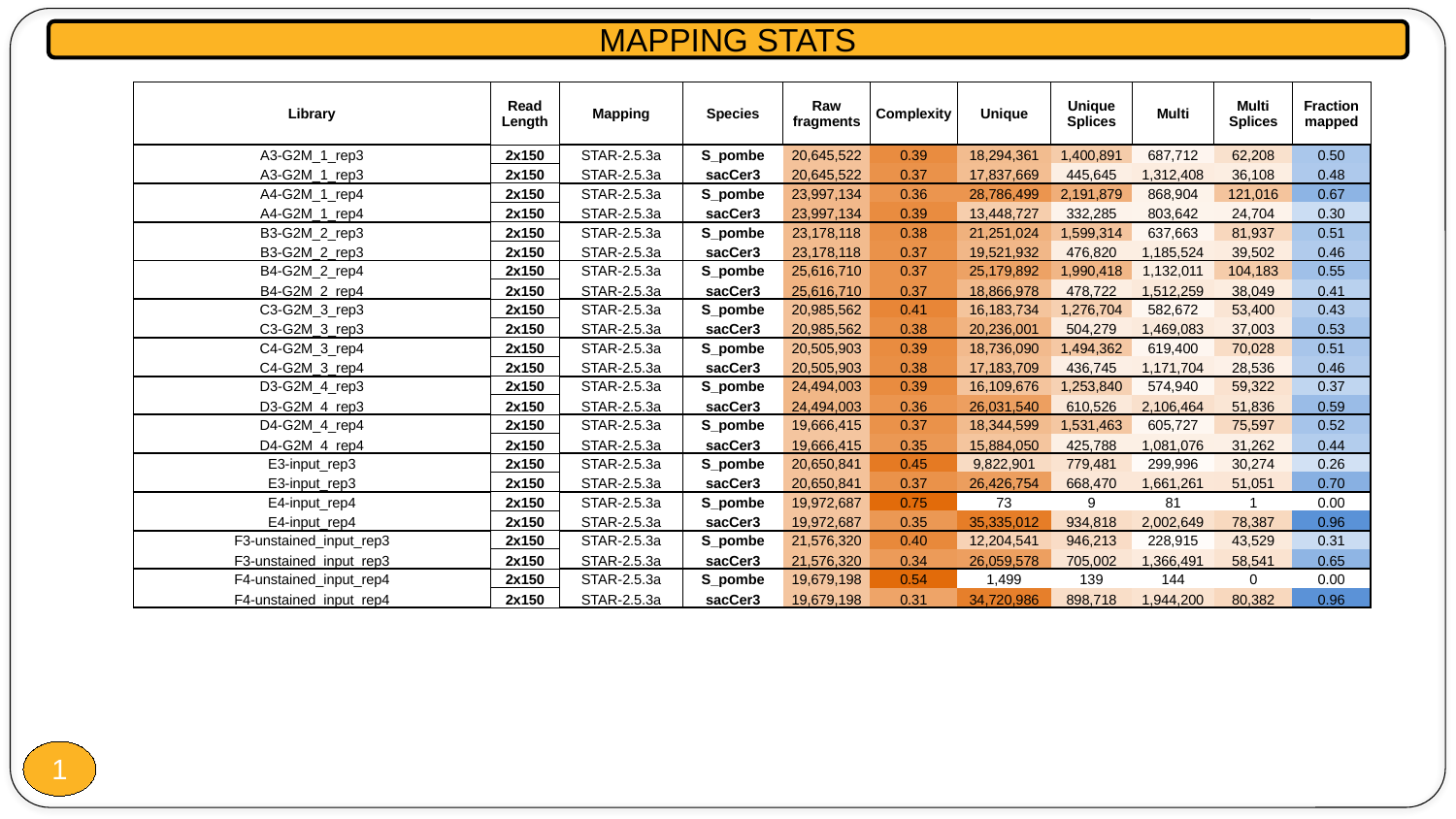

MAPPING STATS
| Library | Read Length | Mapping | Species | Raw fragments | Complexity | Unique | Unique Splices | Multi | Multi Splices | Fraction mapped |
| --- | --- | --- | --- | --- | --- | --- | --- | --- | --- | --- |
| A3-G2M\_1\_rep3 | 2x150 | STAR-2.5.3a | S\_pombe | 20,645,522 | 0.39 | 18,294,361 | 1,400,891 | 687,712 | 62,208 | 0.50 |
| A3-G2M\_1\_rep3 | 2x150 | STAR-2.5.3a | sacCer3 | 20,645,522 | 0.37 | 17,837,669 | 445,645 | 1,312,408 | 36,108 | 0.48 |
| A4-G2M\_1\_rep4 | 2x150 | STAR-2.5.3a | S\_pombe | 23,997,134 | 0.36 | 28,786,499 | 2,191,879 | 868,904 | 121,016 | 0.67 |
| A4-G2M\_1\_rep4 | 2x150 | STAR-2.5.3a | sacCer3 | 23,997,134 | 0.39 | 13,448,727 | 332,285 | 803,642 | 24,704 | 0.30 |
| B3-G2M\_2\_rep3 | 2x150 | STAR-2.5.3a | S\_pombe | 23,178,118 | 0.38 | 21,251,024 | 1,599,314 | 637,663 | 81,937 | 0.51 |
| B3-G2M\_2\_rep3 | 2x150 | STAR-2.5.3a | sacCer3 | 23,178,118 | 0.37 | 19,521,932 | 476,820 | 1,185,524 | 39,502 | 0.46 |
| B4-G2M\_2\_rep4 | 2x150 | STAR-2.5.3a | S\_pombe | 25,616,710 | 0.37 | 25,179,892 | 1,990,418 | 1,132,011 | 104,183 | 0.55 |
| B4-G2M\_2\_rep4 | 2x150 | STAR-2.5.3a | sacCer3 | 25,616,710 | 0.37 | 18,866,978 | 478,722 | 1,512,259 | 38,049 | 0.41 |
| C3-G2M\_3\_rep3 | 2x150 | STAR-2.5.3a | S\_pombe | 20,985,562 | 0.41 | 16,183,734 | 1,276,704 | 582,672 | 53,400 | 0.43 |
| C3-G2M\_3\_rep3 | 2x150 | STAR-2.5.3a | sacCer3 | 20,985,562 | 0.38 | 20,236,001 | 504,279 | 1,469,083 | 37,003 | 0.53 |
| C4-G2M\_3\_rep4 | 2x150 | STAR-2.5.3a | S\_pombe | 20,505,903 | 0.39 | 18,736,090 | 1,494,362 | 619,400 | 70,028 | 0.51 |
| C4-G2M\_3\_rep4 | 2x150 | STAR-2.5.3a | sacCer3 | 20,505,903 | 0.38 | 17,183,709 | 436,745 | 1,171,704 | 28,536 | 0.46 |
| D3-G2M\_4\_rep3 | 2x150 | STAR-2.5.3a | S\_pombe | 24,494,003 | 0.39 | 16,109,676 | 1,253,840 | 574,940 | 59,322 | 0.37 |
| D3-G2M\_4\_rep3 | 2x150 | STAR-2.5.3a | sacCer3 | 24,494,003 | 0.36 | 26,031,540 | 610,526 | 2,106,464 | 51,836 | 0.59 |
| D4-G2M\_4\_rep4 | 2x150 | STAR-2.5.3a | S\_pombe | 19,666,415 | 0.37 | 18,344,599 | 1,531,463 | 605,727 | 75,597 | 0.52 |
| D4-G2M\_4\_rep4 | 2x150 | STAR-2.5.3a | sacCer3 | 19,666,415 | 0.35 | 15,884,050 | 425,788 | 1,081,076 | 31,262 | 0.44 |
| E3-input\_rep3 | 2x150 | STAR-2.5.3a | S\_pombe | 20,650,841 | 0.45 | 9,822,901 | 779,481 | 299,996 | 30,274 | 0.26 |
| E3-input\_rep3 | 2x150 | STAR-2.5.3a | sacCer3 | 20,650,841 | 0.37 | 26,426,754 | 668,470 | 1,661,261 | 51,051 | 0.70 |
| E4-input\_rep4 | 2x150 | STAR-2.5.3a | S\_pombe | 19,972,687 | 0.75 | 73 | 9 | 81 | 1 | 0.00 |
| E4-input\_rep4 | 2x150 | STAR-2.5.3a | sacCer3 | 19,972,687 | 0.35 | 35,335,012 | 934,818 | 2,002,649 | 78,387 | 0.96 |
| F3-unstained\_input\_rep3 | 2x150 | STAR-2.5.3a | S\_pombe | 21,576,320 | 0.40 | 12,204,541 | 946,213 | 228,915 | 43,529 | 0.31 |
| F3-unstained\_input\_rep3 | 2x150 | STAR-2.5.3a | sacCer3 | 21,576,320 | 0.34 | 26,059,578 | 705,002 | 1,366,491 | 58,541 | 0.65 |
| F4-unstained\_input\_rep4 | 2x150 | STAR-2.5.3a | S\_pombe | 19,679,198 | 0.54 | 1,499 | 139 | 144 | 0 | 0.00 |
| F4-unstained\_input\_rep4 | 2x150 | STAR-2.5.3a | sacCer3 | 19,679,198 | 0.31 | 34,720,986 | 898,718 | 1,944,200 | 80,382 | 0.96 |
1